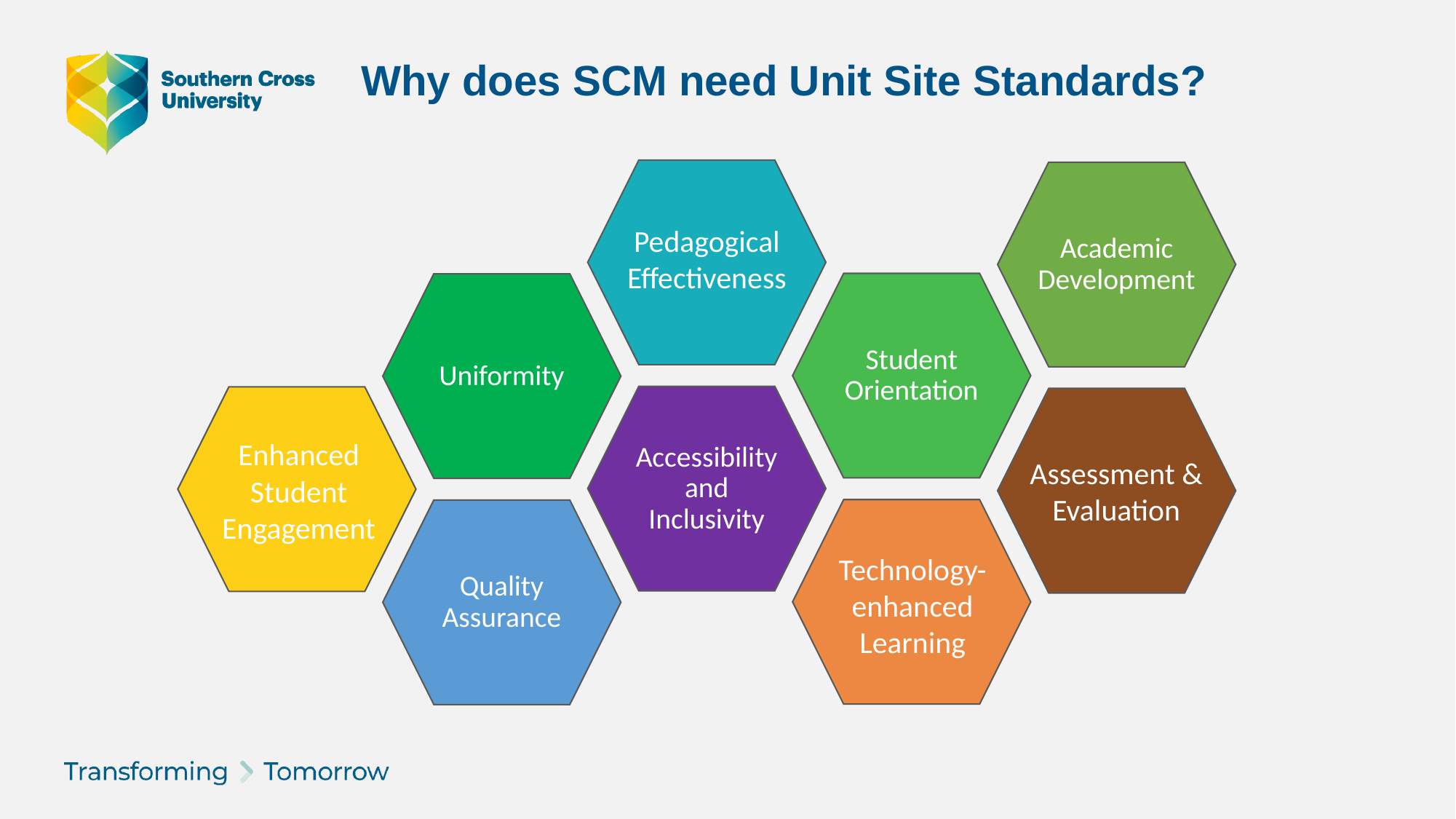

# Why does SCM need Unit Site Standards?
Quality Assurance
Accessibility and Inclusivity
Uniformity
Student Orientation
Academic Development
Pedagogical Effectiveness
Enhanced Student Engagement
Assessment & Evaluation
Technology-enhanced Learning